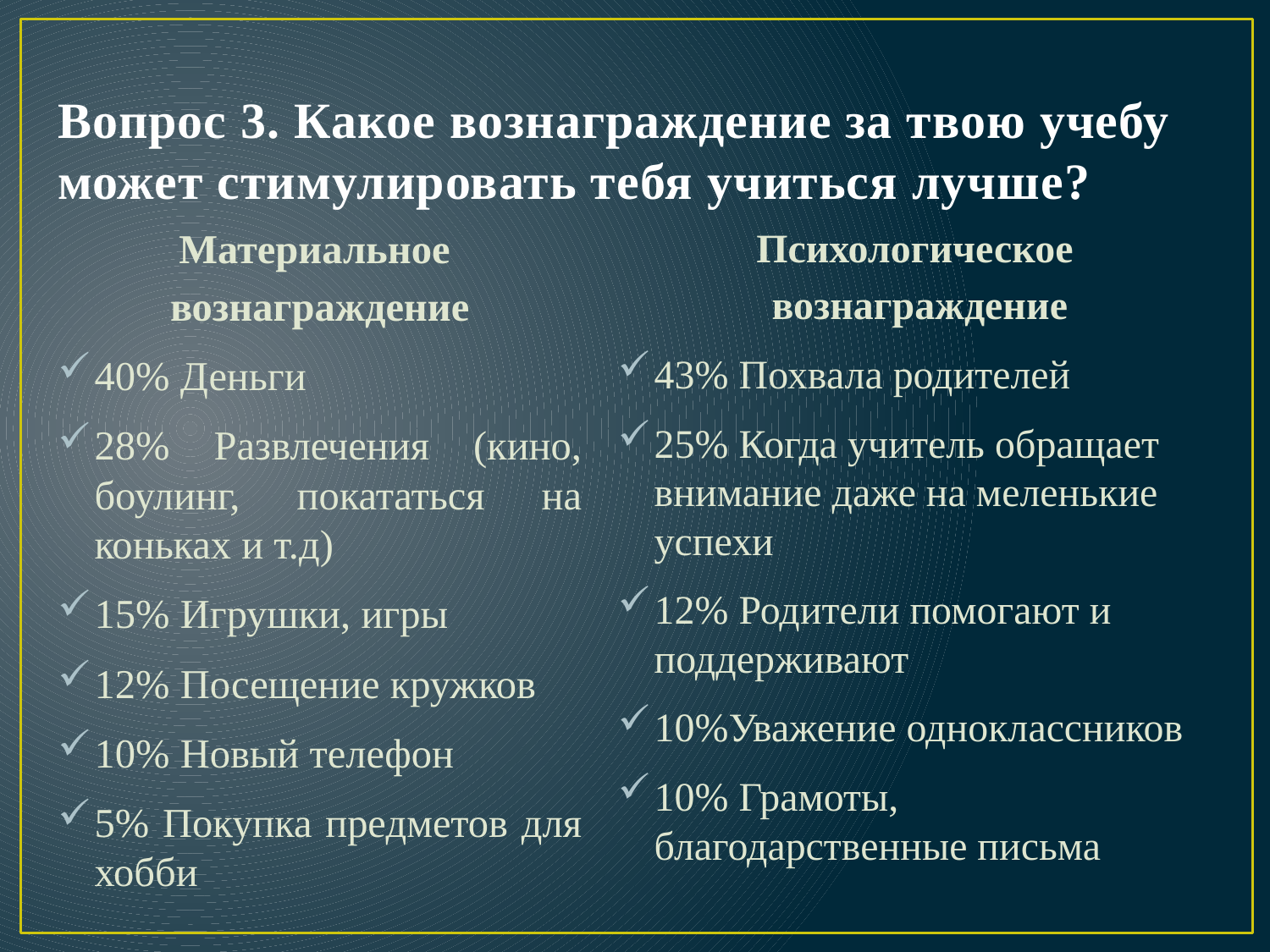

# Вопрос 3. Какое вознаграждение за твою учебу может стимулировать тебя учиться лучше?
Материальное
вознаграждение
40% Деньги
28% Развлечения (кино, боулинг, покататься на коньках и т.д)
15% Игрушки, игры
12% Посещение кружков
10% Новый телефон
5% Покупка предметов для хобби

Психологическое
вознаграждение
43% Похвала родителей
25% Когда учитель обращает внимание даже на меленькие успехи
12% Родители помогают и поддерживают
10%Уважение одноклассников
10% Грамоты, благодарственные письма